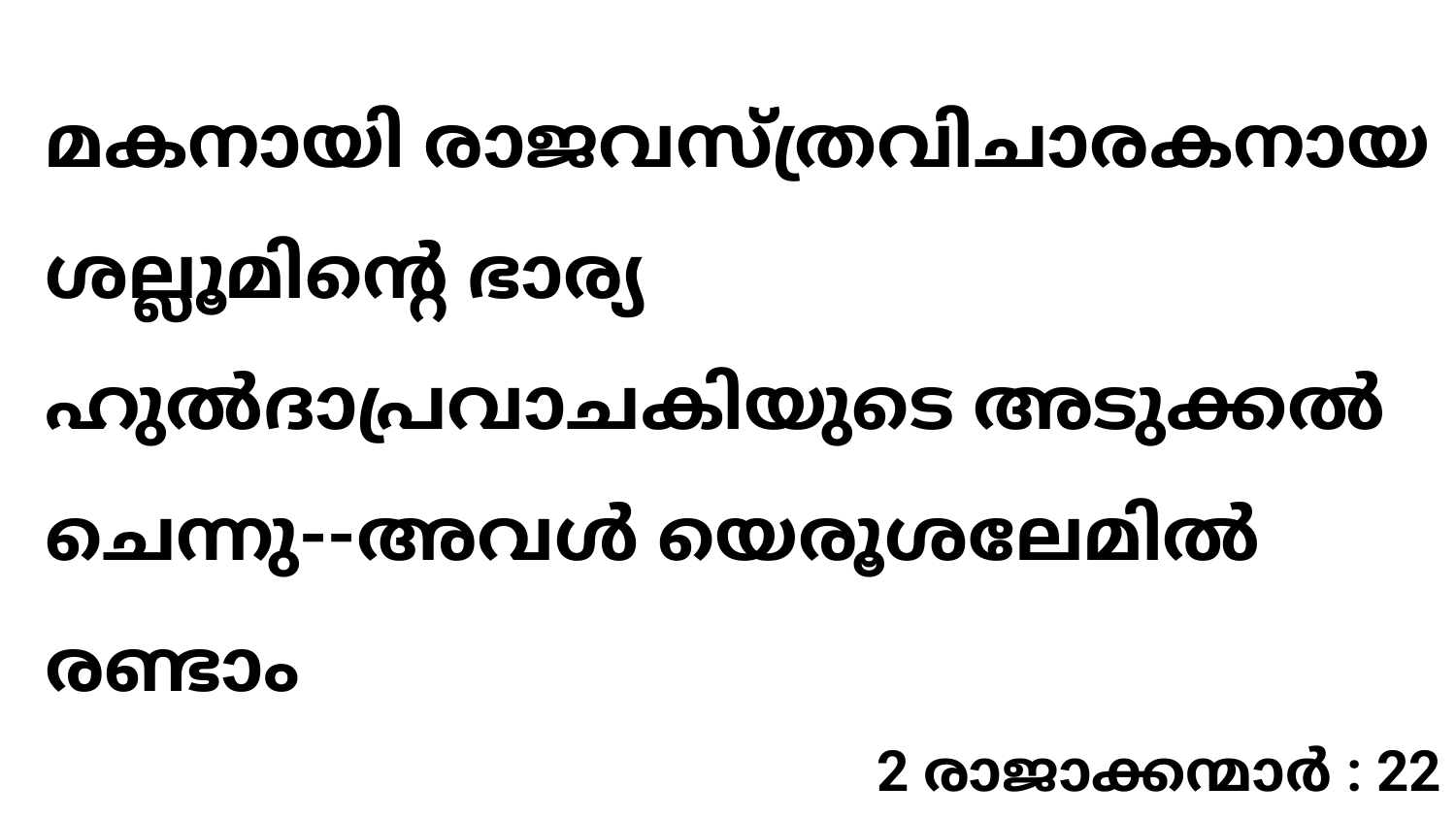

മകനായി രാജവസ്ത്രവിചാരകനായ ശല്ലൂമിന്റെ ഭാര്യ ഹുൽദാപ്രവാചകിയുടെ അടുക്കൽ ചെന്നു--അവൾ യെരൂശലേമിൽ രണ്ടാം
2 രാജാക്കന്മാർ : 22